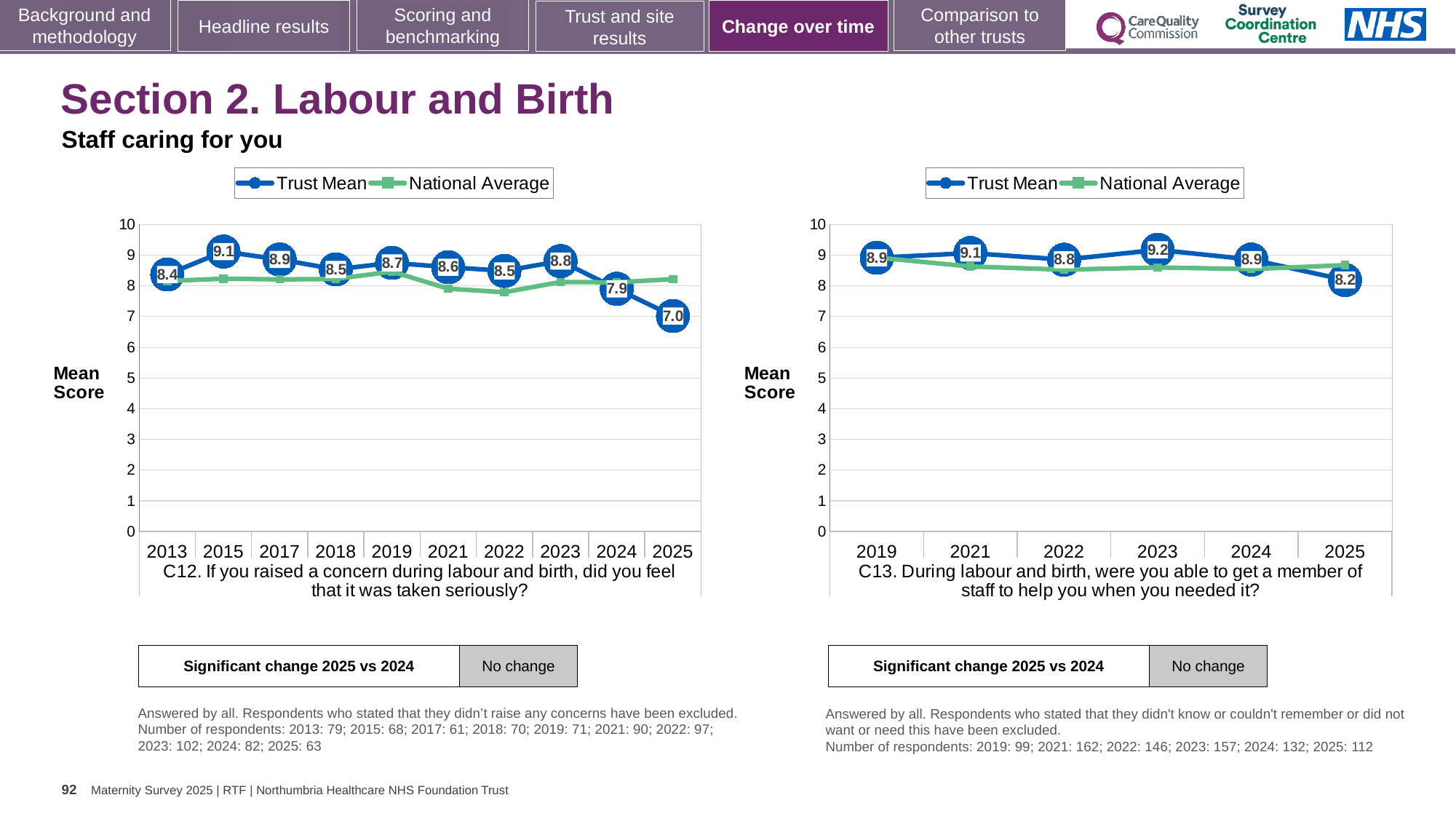

# Section 2. Labour and Birth
Staff caring for you

### Chart

| Category | Trust Mean | National Average |
|---|---|---|
| 2013 | 8.370569288295775 | 8.157592435949578 |
| 2015 | 9.116230536254665 | 8.231286407002743 |
| 2017 | 8.85901669256152 | 8.209526431808271 |
| 2018 | 8.537454120282316 | 8.222952342438466 |
| 2019 | 8.748040534926457 | 8.463532294237524 |
| 2021 | 8.608056596201022 | 7.906862493308793 |
| 2022 | 8.48636761362788 | 7.791458642067123 |
| 2023 | 8.806937548210366 | 8.124799036139482 |
| 2024 | 7.902800095550415 | 8.1158244709256 |
| 2025 | 7.019092870780971 | 8.218515046342775 |

### Chart

| Category | Trust Mean | National Average |
|---|---|---|
| 2019 | 8.91468707260554 | 8.9206776618865 |
| 2021 | 9.067926189436404 | 8.63071990263128 |
| 2022 | 8.8498974046996 | 8.52603632657797 |
| 2023 | 9.174021621705068 | 8.598794893565366 |
| 2024 | 8.855494342187226 | 8.54587611806388 |
| 2025 | 8.191622262981554 | 8.674227001498222 |
| Significant change 2025 vs 2024 | No change |
| --- | --- |
| Significant change 2025 vs 2024 | No change |
| --- | --- |
Answered by all. Respondents who stated that they didn’t raise any concerns have been excluded.
Number of respondents: 2013: 79; 2015: 68; 2017: 61; 2018: 70; 2019: 71; 2021: 90; 2022: 97; 2023: 102; 2024: 82; 2025: 63
Answered by all. Respondents who stated that they didn't know or couldn't remember or did not want or need this have been excluded.
Number of respondents: 2019: 99; 2021: 162; 2022: 146; 2023: 157; 2024: 132; 2025: 112
92